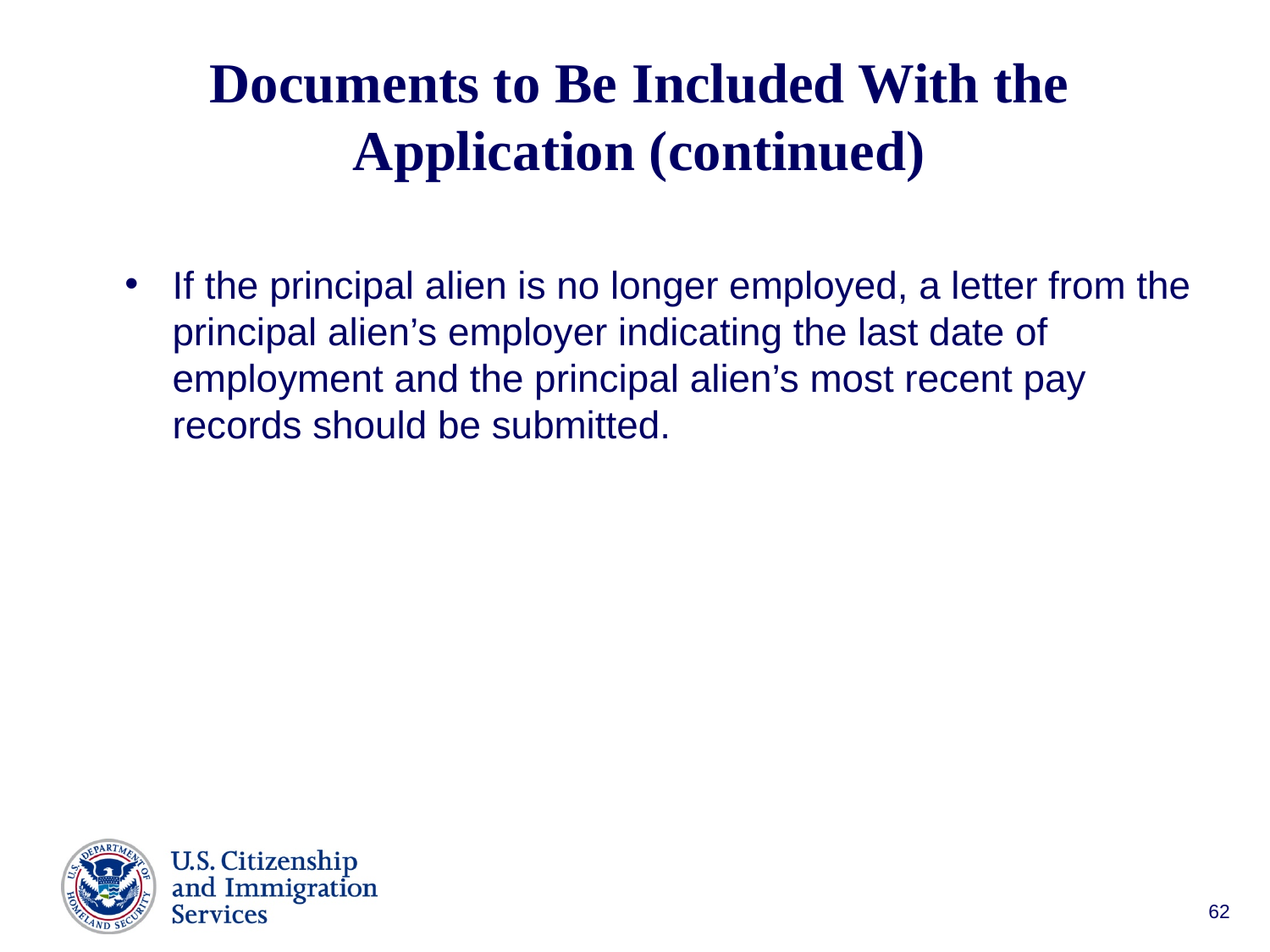

# Documents to Be Included With the Application (continued)
If the principal alien is no longer employed, a letter from the principal alien’s employer indicating the last date of employment and the principal alien’s most recent pay records should be submitted.

62